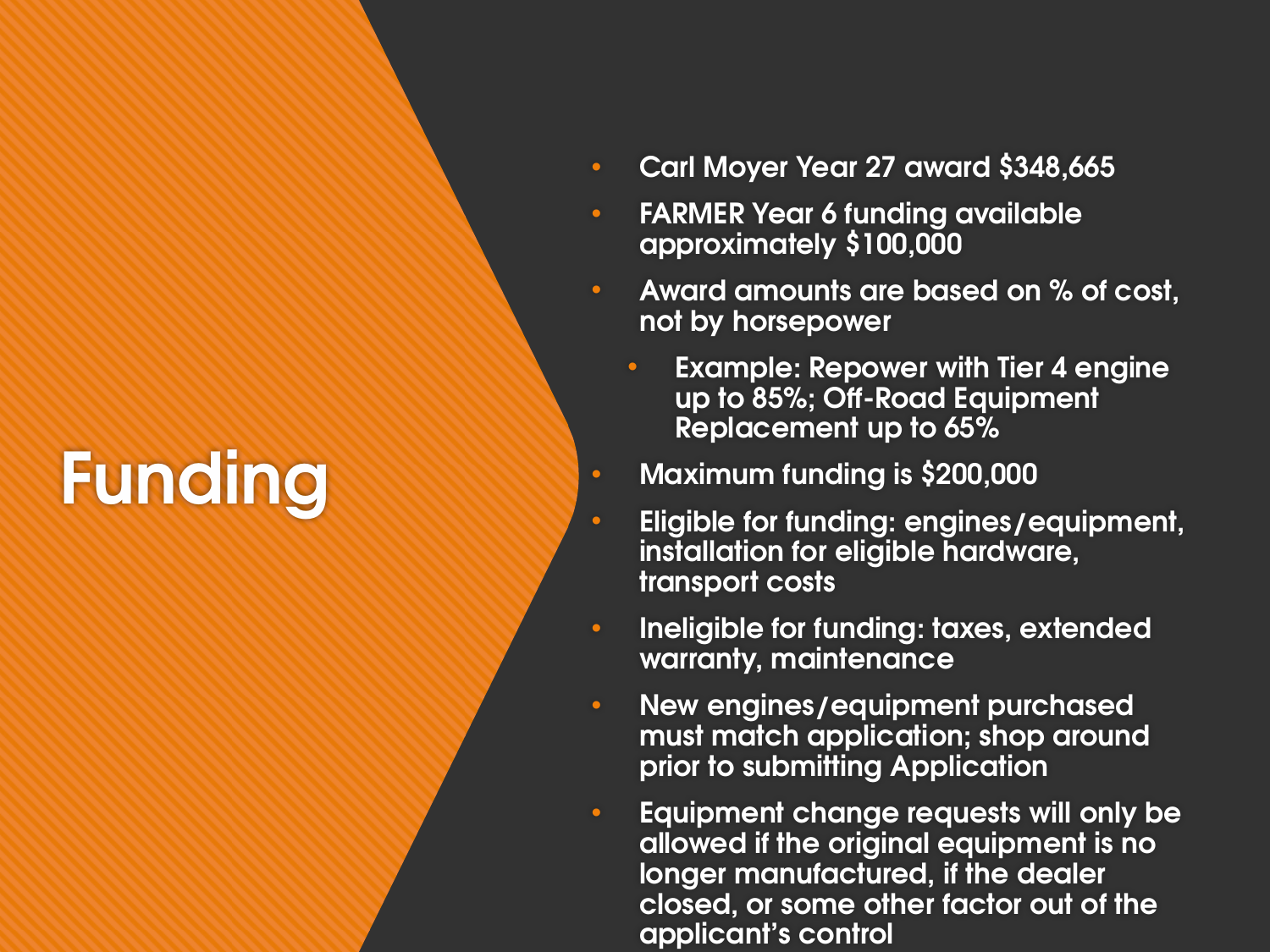

Carl Moyer Year 27 award $348,665
FARMER Year 6 funding available approximately $100,000
Award amounts are based on % of cost, not by horsepower
Example: Repower with Tier 4 engine up to 85%; Off-Road Equipment Replacement up to 65%
Maximum funding is $200,000
Eligible for funding: engines/equipment, installation for eligible hardware, transport costs
Ineligible for funding: taxes, extended warranty, maintenance
New engines/equipment purchased must match application; shop around prior to submitting Application
Equipment change requests will only be allowed if the original equipment is no longer manufactured, if the dealer closed, or some other factor out of the applicant’s control

# Funding